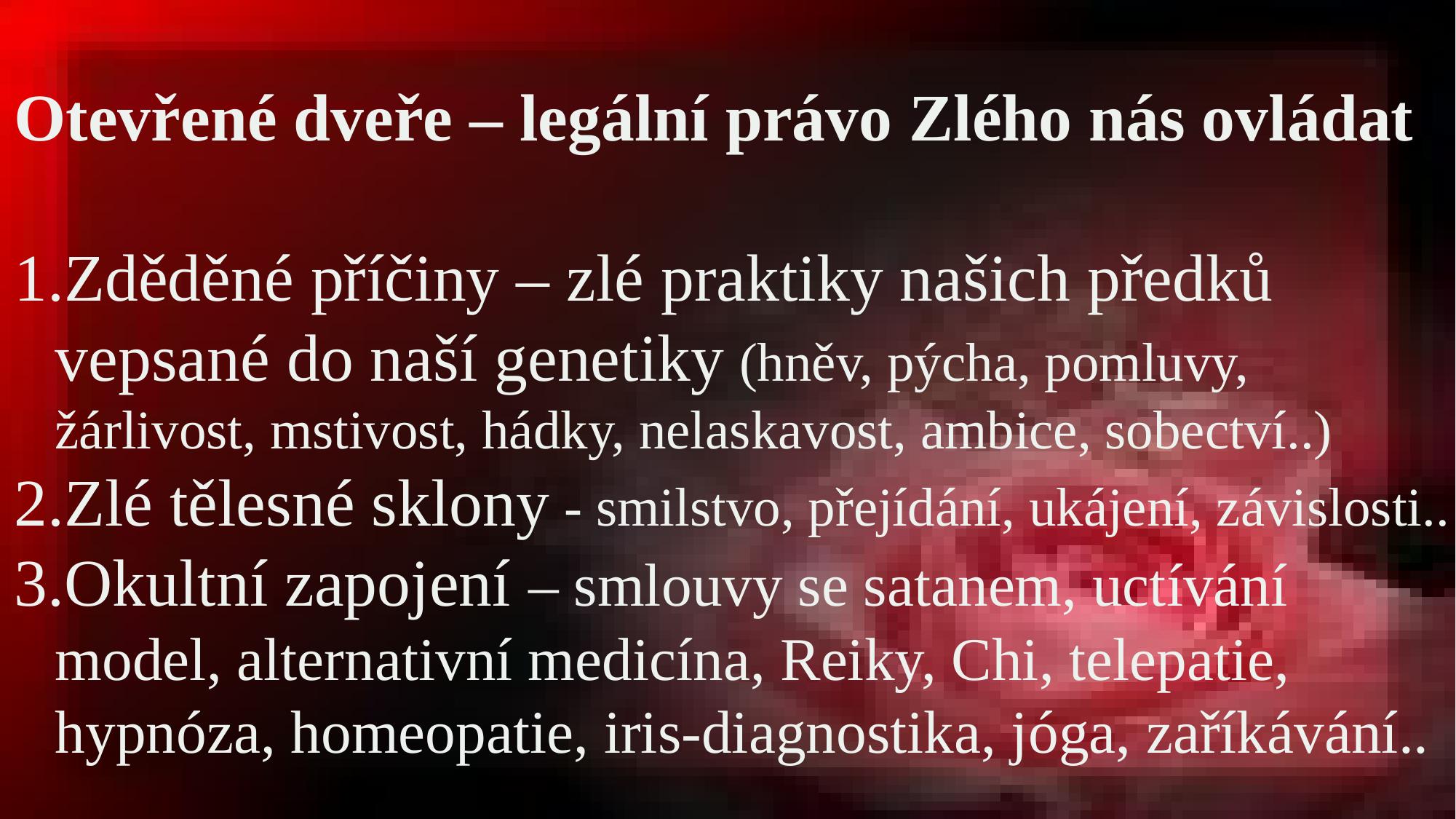

Otevřené dveře – legální právo Zlého nás ovládat
Zděděné příčiny – zlé praktiky našich předků vepsané do naší genetiky (hněv, pýcha, pomluvy, žárlivost, mstivost, hádky, nelaskavost, ambice, sobectví..)
Zlé tělesné sklony - smilstvo, přejídání, ukájení, závislosti..
Okultní zapojení – smlouvy se satanem, uctívání model, alternativní medicína, Reiky, Chi, telepatie, hypnóza, homeopatie, iris-diagnostika, jóga, zaříkávání..